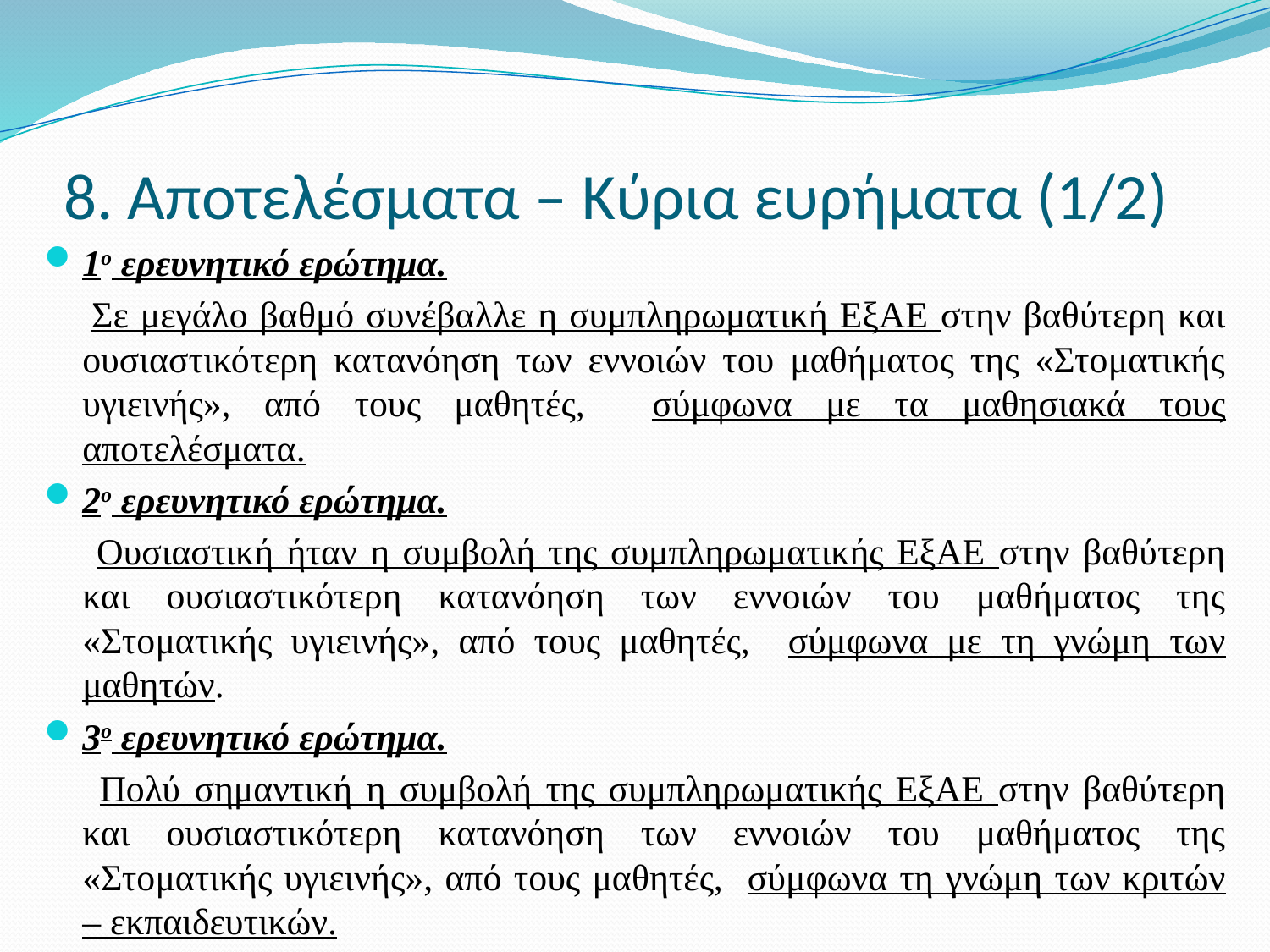

# 8. Αποτελέσματα – Κύρια ευρήματα (1/2)
1ο ερευνητικό ερώτημα.
    Σε μεγάλο βαθμό συνέβαλλε η συμπληρωματική ΕξΑΕ στην βαθύτερη και ουσιαστικότερη κατανόηση των εννοιών του μαθήματος της «Στοματικής υγιεινής», από τους μαθητές,  σύμφωνα με τα μαθησιακά τους αποτελέσματα.
2ο ερευνητικό ερώτημα.
    Ουσιαστική ήταν η συμβολή της συμπληρωματικής ΕξΑΕ στην βαθύτερη και ουσιαστικότερη κατανόηση των εννοιών του μαθήματος της «Στοματικής υγιεινής», από τους μαθητές,  σύμφωνα με τη γνώμη των μαθητών.
3ο ερευνητικό ερώτημα.
    Πολύ σημαντική η συμβολή της συμπληρωματικής ΕξΑΕ στην βαθύτερη και ουσιαστικότερη κατανόηση των εννοιών του μαθήματος της «Στοματικής υγιεινής», από τους μαθητές,  σύμφωνα τη γνώμη των κριτών – εκπαιδευτικών.